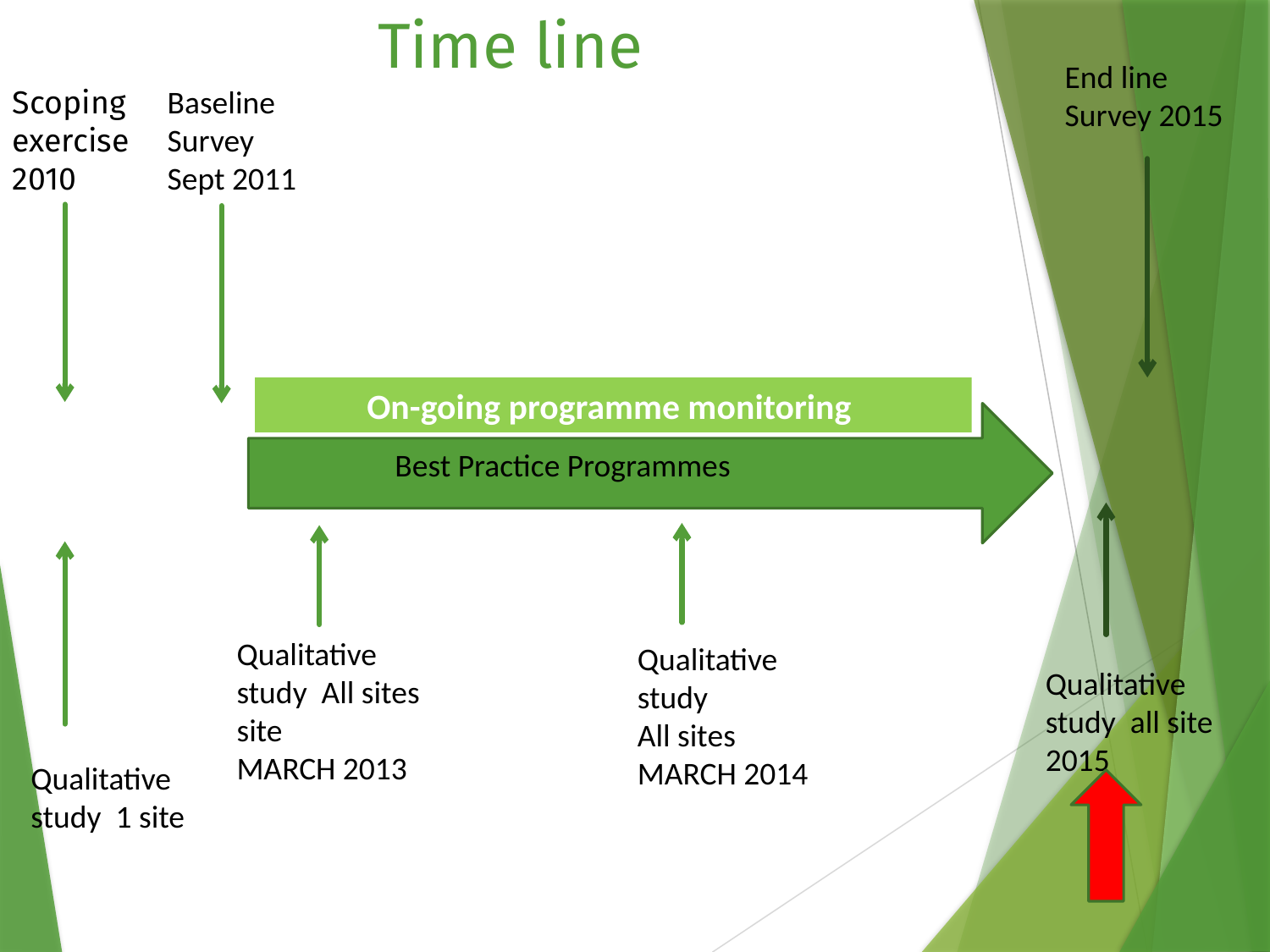

# Time line
End line
Survey 2015

Scoping exercise
2010
Baseline
Survey Sept 2011
On-going programme monitoring
Best Practice Programmes
Qualitative study  All sites site
MARCH 2013
Qualitative study
All sites
MARCH 2014
Qualitative study  all site
2015
Qualitative study  1 site